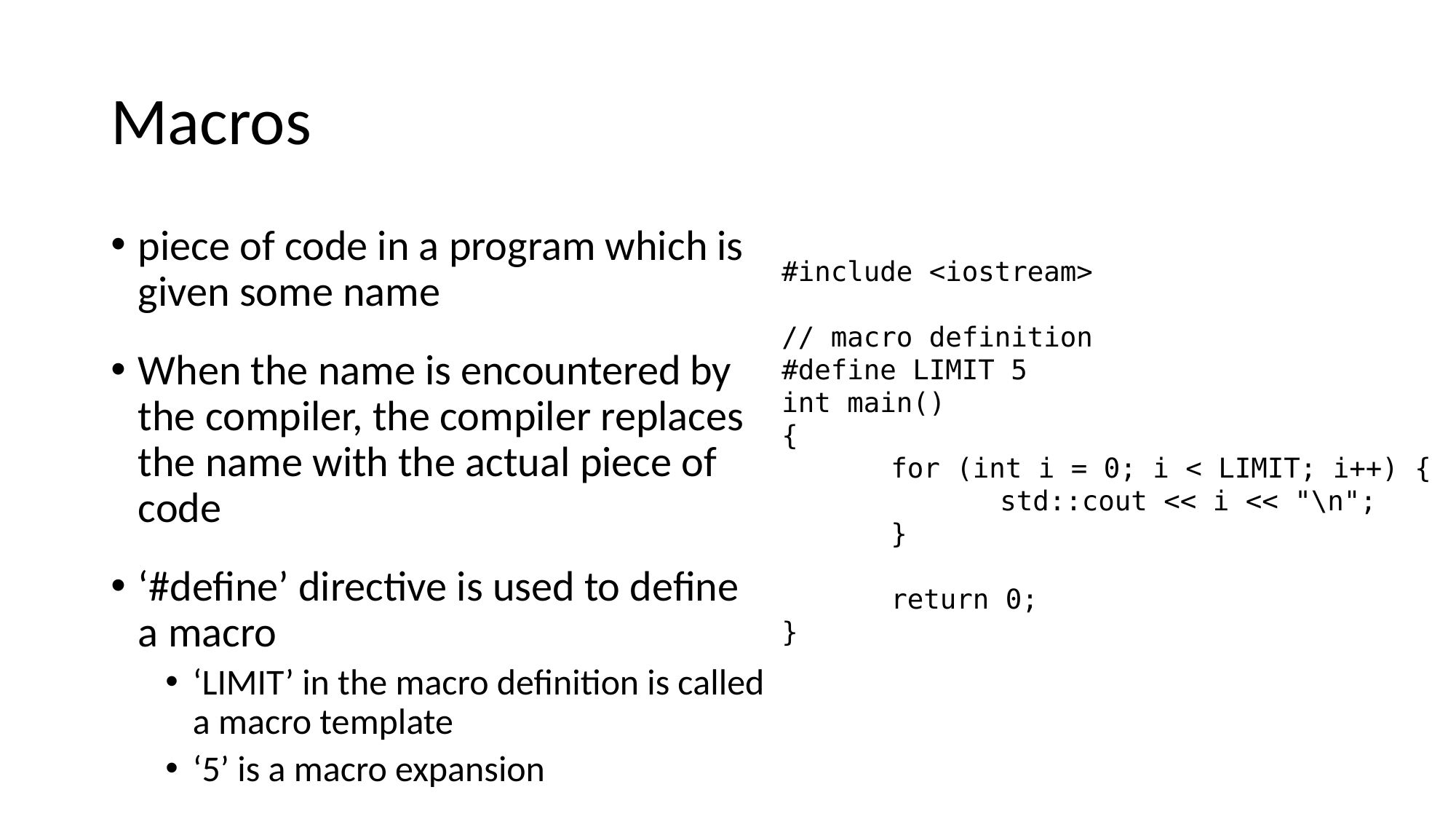

# Macros
piece of code in a program which is given some name
When the name is encountered by the compiler, the compiler replaces the name with the actual piece of code
‘#define’ directive is used to define a macro
‘LIMIT’ in the macro definition is called a macro template
‘5’ is a macro expansion
#include <iostream>

// macro definition
#define LIMIT 5
int main()
{
	for (int i = 0; i < LIMIT; i++) {
		std::cout << i << "\n";
	}

	return 0;
}